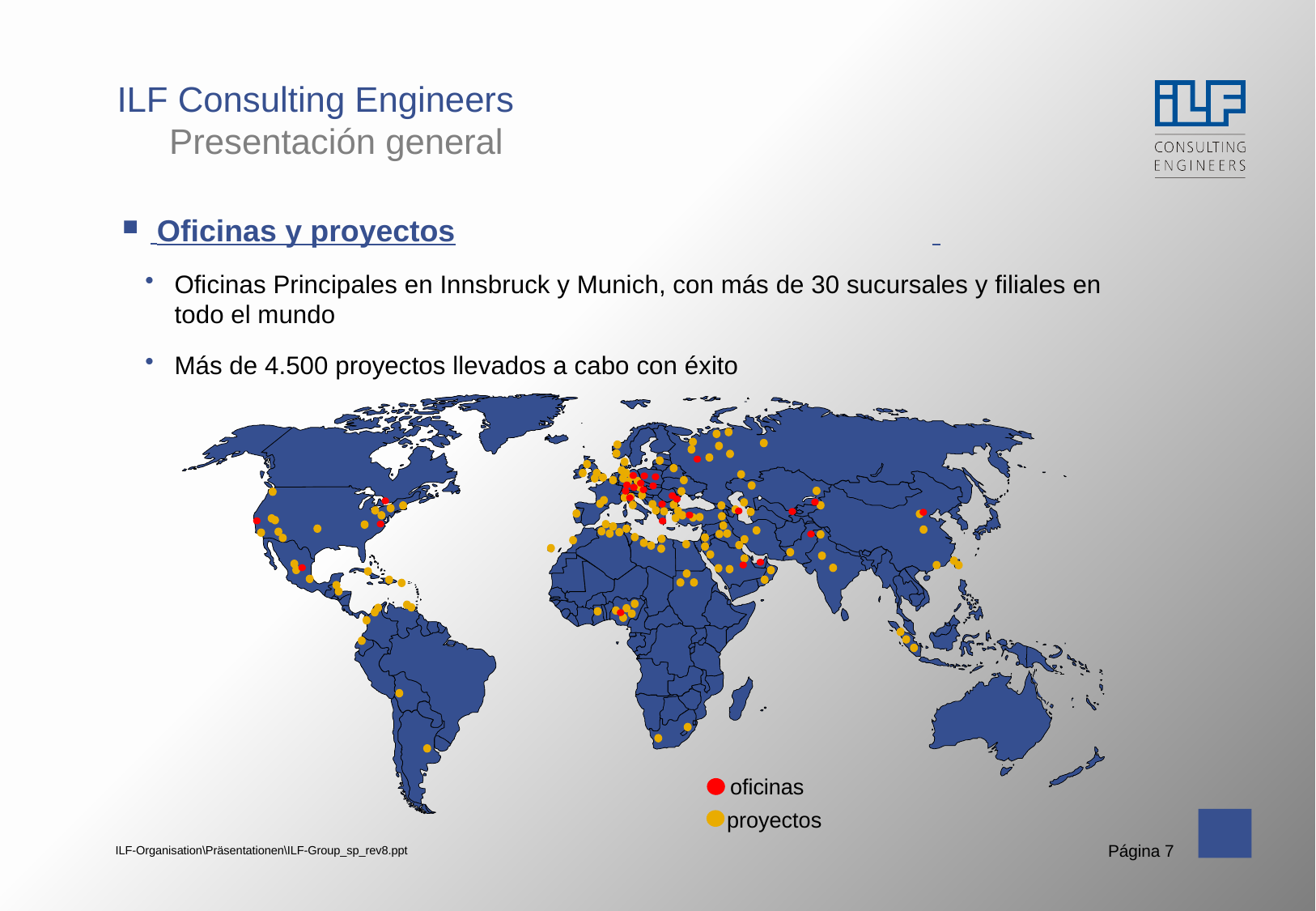

ILF Consulting Engineers
Presentación general
 Oficinas y proyectos
Oficinas Principales en Innsbruck y Munich, con más de 30 sucursales y filiales en todo el mundo
Más de 4.500 proyectos llevados a cabo con éxito

oficinas

proyectos

Página 7